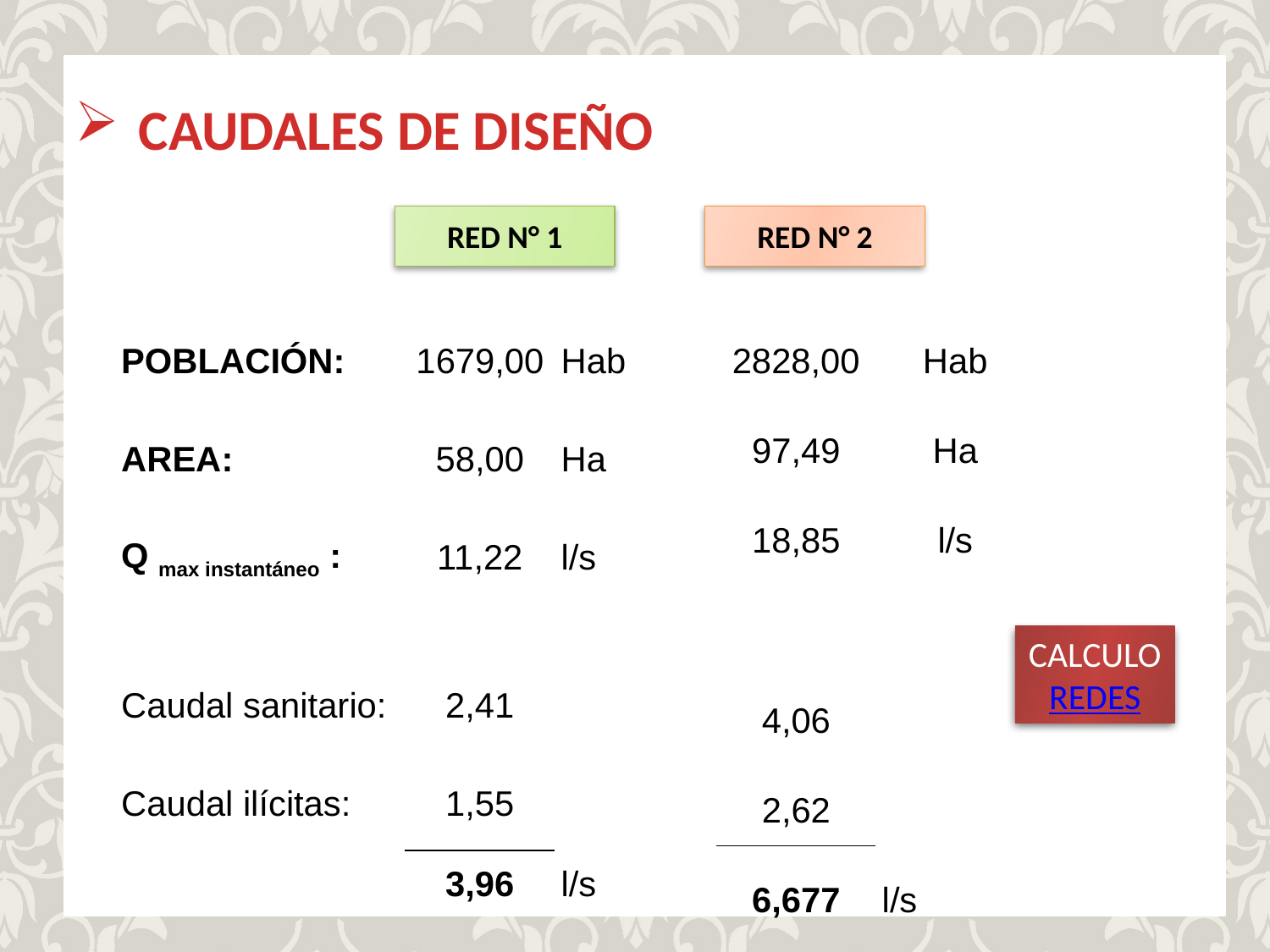

CAUDALES DE DISEÑO
RED N° 1
RED N° 2
| 2828,00 | Hab |
| --- | --- |
| 97,49 | Ha |
| 18,85 | l/s |
|  |  |
| 4,06 |  |
| 2,62 |  |
| 6,677 | l/s |
| POBLACIÓN: |  | 1679,00 | Hab |
| --- | --- | --- | --- |
| AREA: |  | 58,00 | Ha |
| Q max instantáneo : |  | 11,22 | l/s |
|  |  |  |  |
| Caudal sanitario: |  | 2,41 |  |
| Caudal ilícitas: |  | 1,55 |  |
|  |  | 3,96 | l/s |
CALCULO REDES